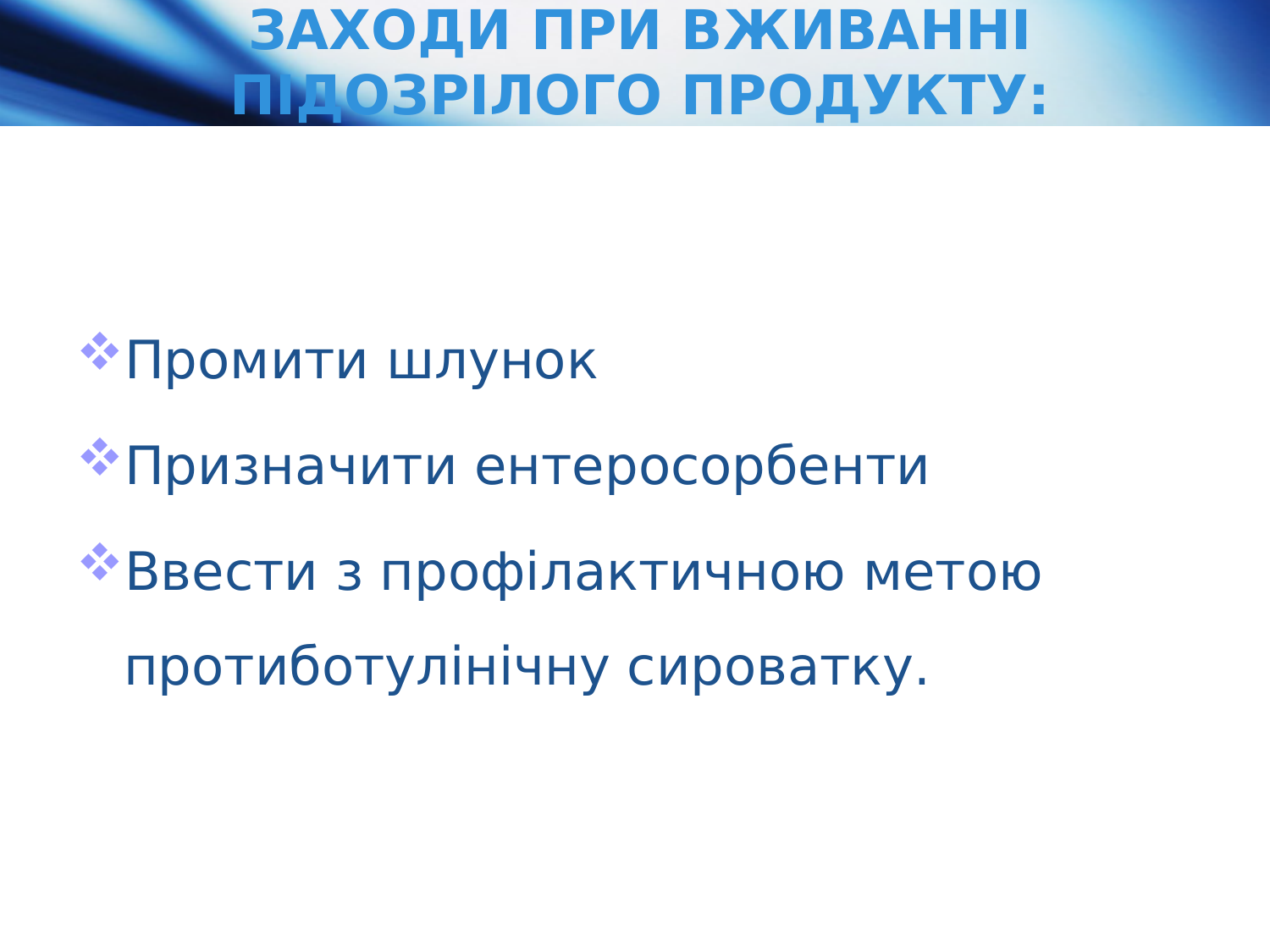

# Заходи при вживанні підозрілого продукту:
Промити шлунок
Призначити ентеросорбенти
Ввести з профілактичною метою протиботулінічну сироватку.